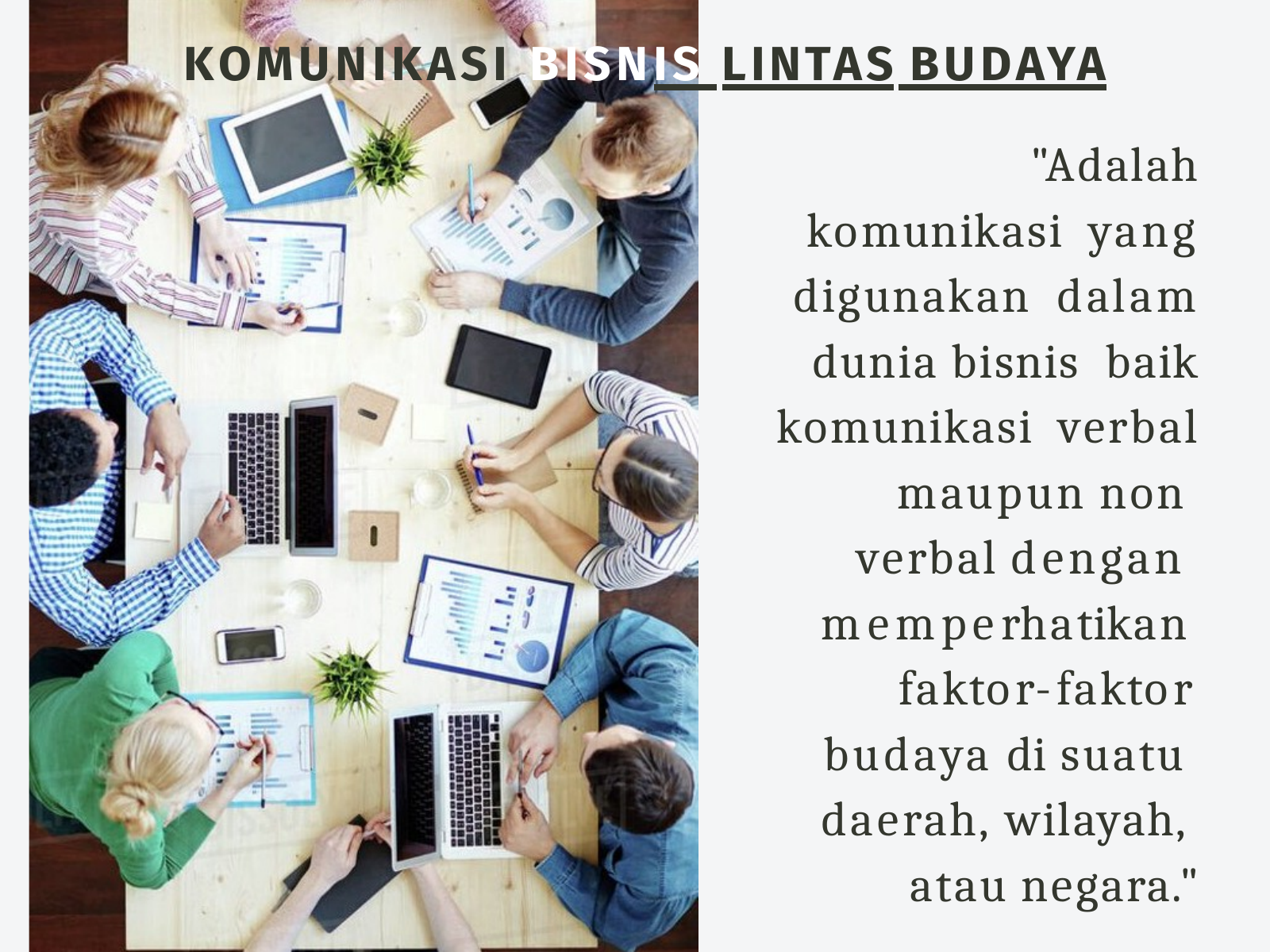

KOMUNIKASI BISNIS LINTAS BUDAYA
"Adalah komunikasi  yang digunakan  dalam dunia bisnis  baik komunikasi  verbal maupun non  verbal dengan  memperhatikan  faktor-faktor  budaya di suatu  daerah, wilayah,  atau negara."